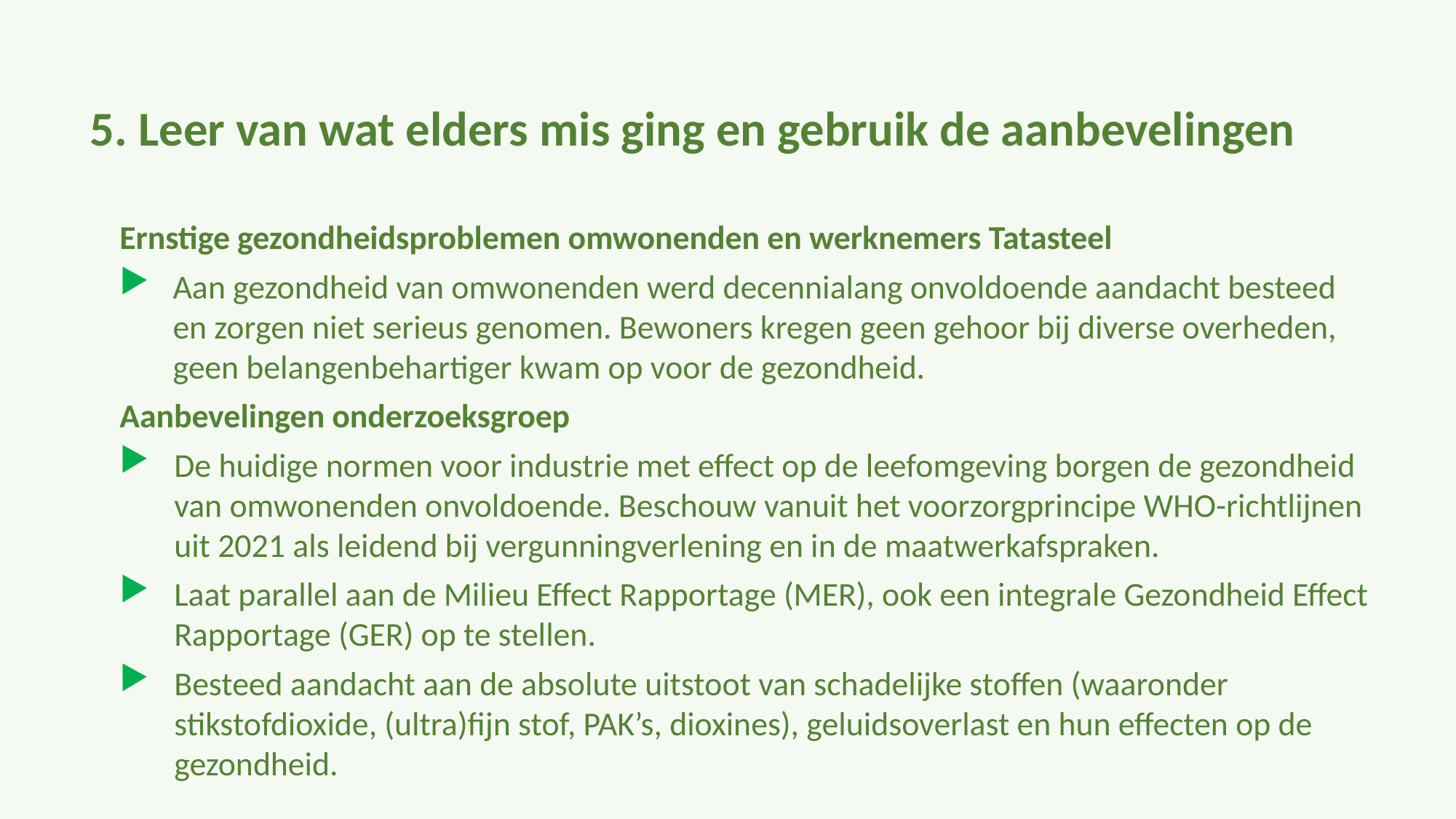

5. Leer van wat elders mis ging en gebruik de aanbevelingen
Ernstige gezondheidsproblemen omwonenden en werknemers Tatasteel
Aan gezondheid van omwonenden werd decennialang onvoldoende aandacht besteed en zorgen niet serieus genomen. Bewoners kregen geen gehoor bij diverse overheden, geen belangenbehartiger kwam op voor de gezondheid.
Aanbevelingen onderzoeksgroep
De huidige normen voor industrie met effect op de leefomgeving borgen de gezondheid van omwonenden onvoldoende. Beschouw vanuit het voorzorgprincipe WHO-richtlijnen uit 2021 als leidend bij vergunningverlening en in de maatwerkafspraken.
Laat parallel aan de Milieu Effect Rapportage (MER), ook een integrale Gezondheid Effect Rapportage (GER) op te stellen.
Besteed aandacht aan de absolute uitstoot van schadelijke stoffen (waaronder stikstofdioxide, (ultra)fijn stof, PAK’s, dioxines), geluidsoverlast en hun effecten op de gezondheid.